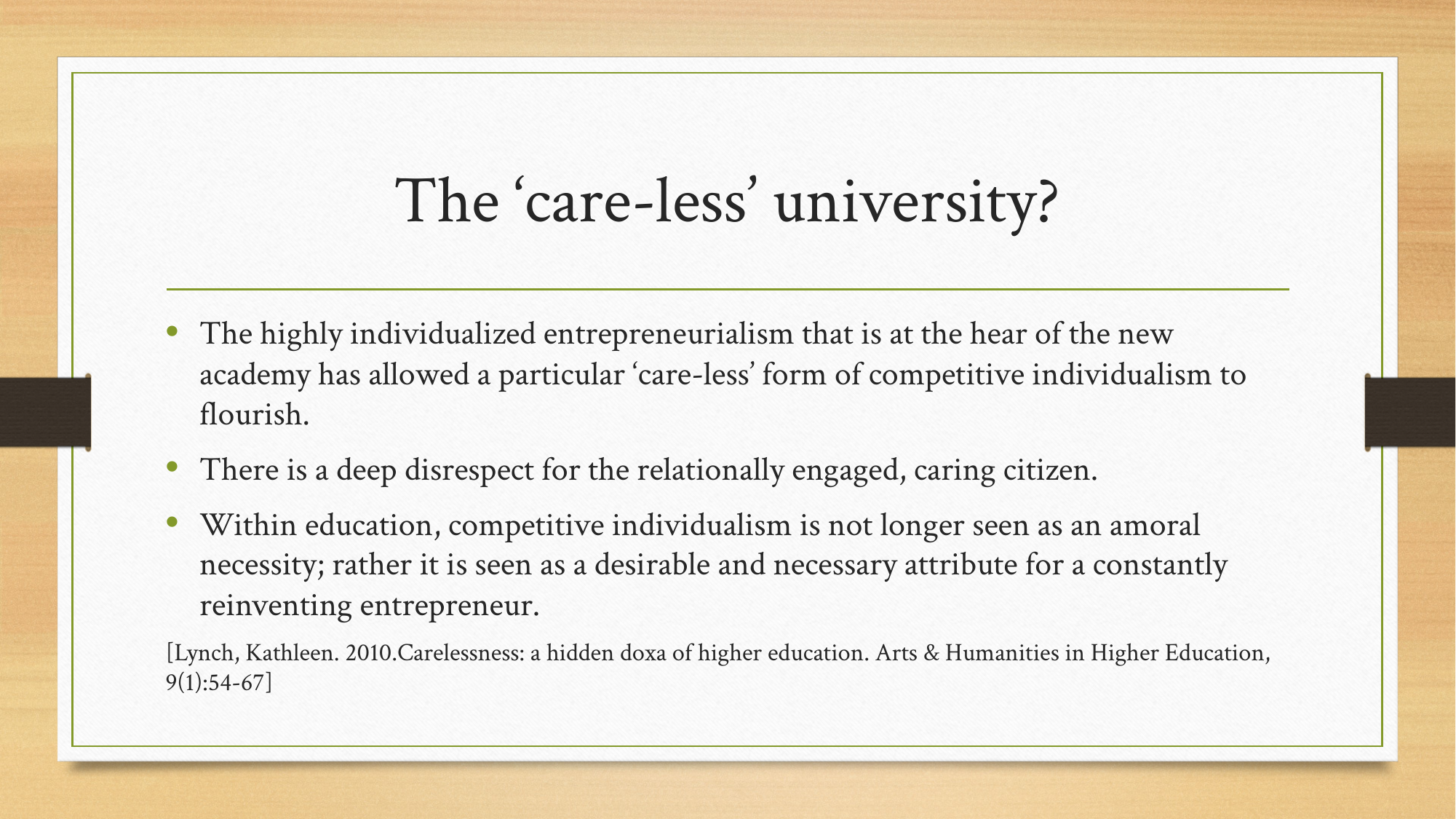

# The ‘care-less’ university?
The highly individualized entrepreneurialism that is at the hear of the new academy has allowed a particular ‘care-less’ form of competitive individualism to flourish.
There is a deep disrespect for the relationally engaged, caring citizen.
Within education, competitive individualism is not longer seen as an amoral necessity; rather it is seen as a desirable and necessary attribute for a constantly reinventing entrepreneur.
[Lynch, Kathleen. 2010.Carelessness: a hidden doxa of higher education. Arts & Humanities in Higher Education, 9(1):54-67]